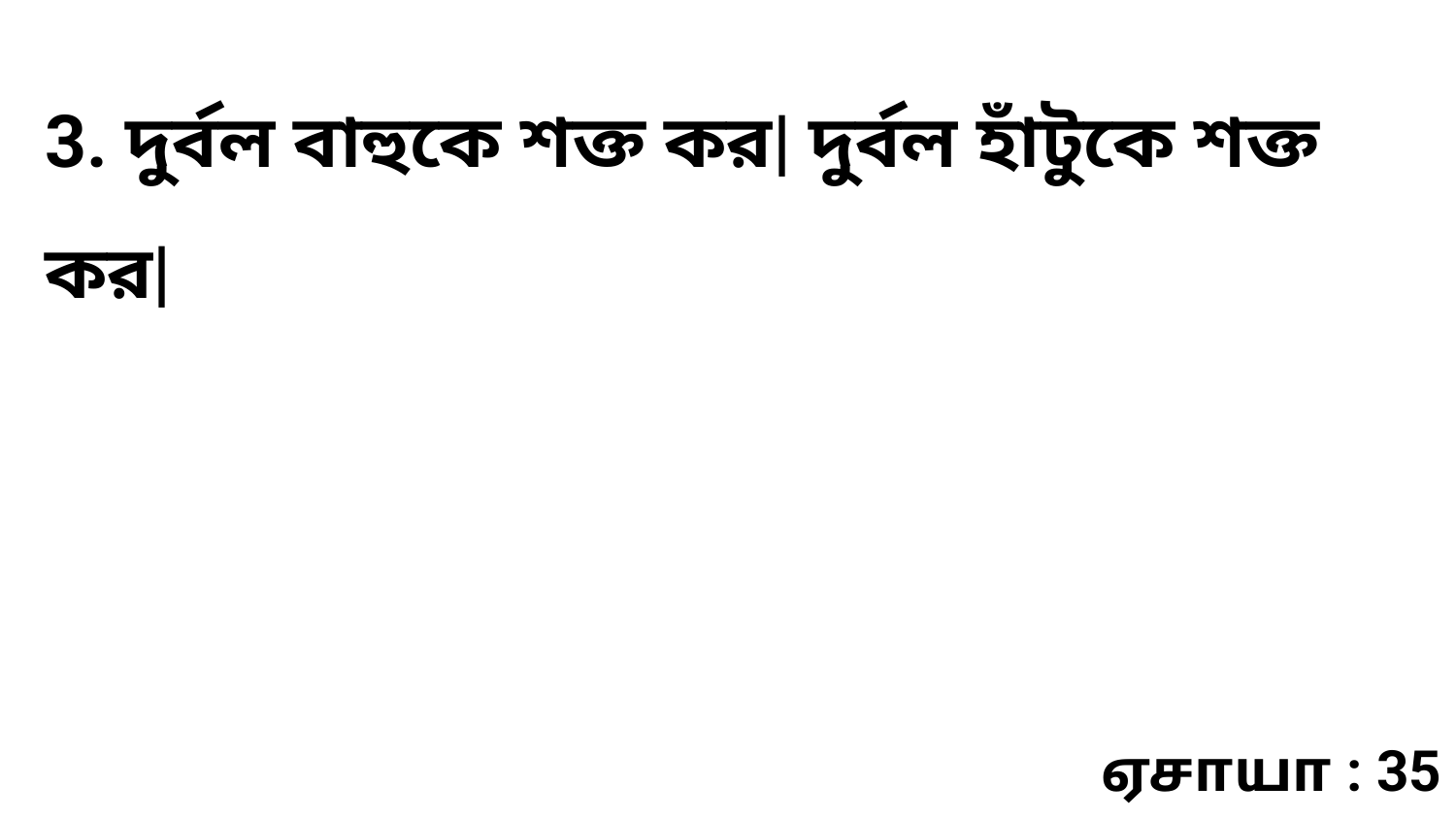

3. দুর্বল বাহুকে শক্ত কর| দুর্বল হাঁটুকে শক্ত কর|
ஏசாயா : 35